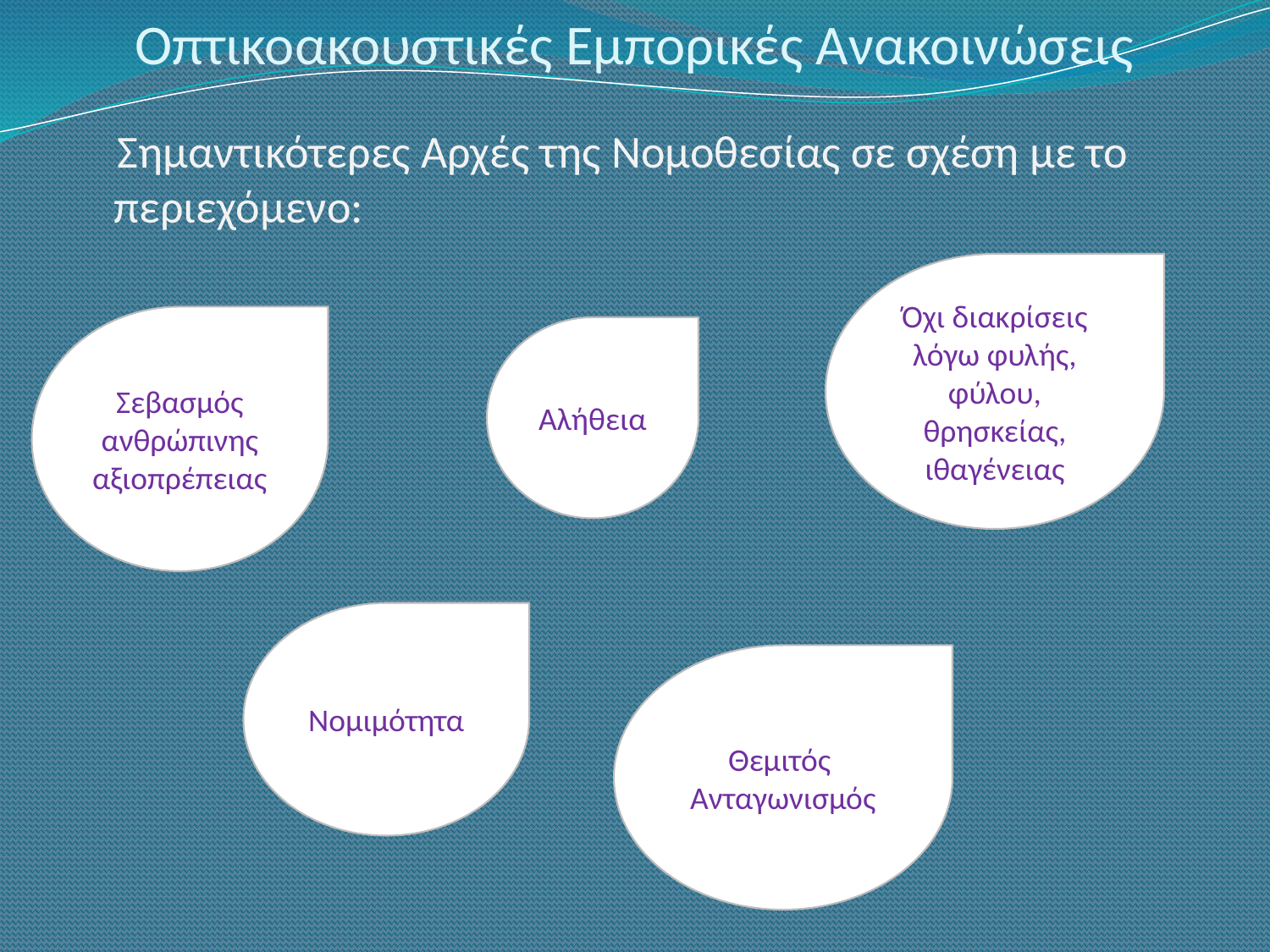

# Οπτικοακουστικές Εμπορικές Ανακοινώσεις
    Σημαντικότερες Αρχές της Νομοθεσίας σε σχέση με το περιεχόμενο:

Όχι διακρίσεις λόγω φυλής, φύλου, θρησκείας, ιθαγένειας
Σεβασμός ανθρώπινης αξιοπρέπειας
Αλήθεια
Νομιμότητα
Θεμιτός
Ανταγωνισμός